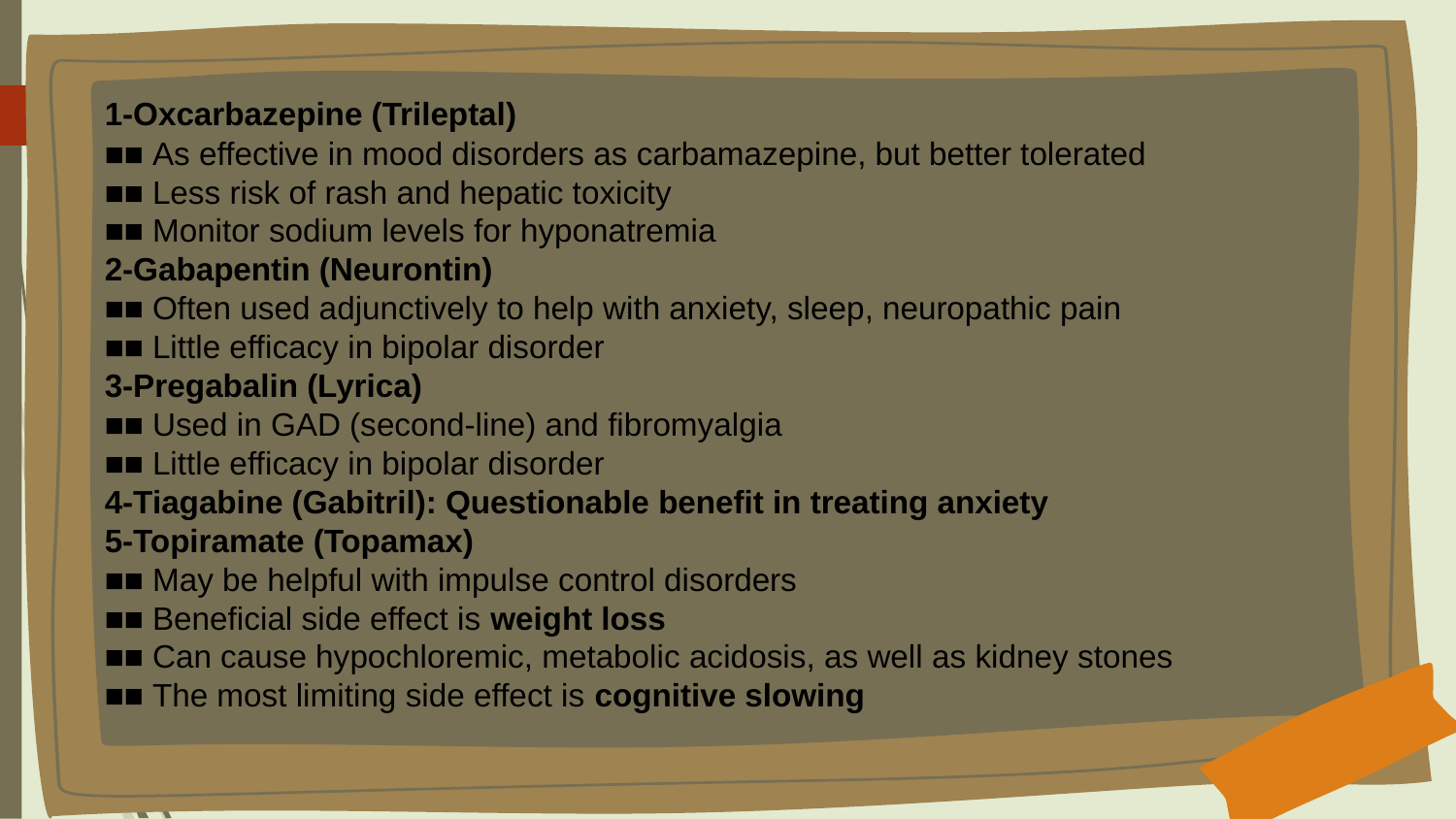

1-Oxcarbazepine (Trileptal)
■■ As effective in mood disorders as carbamazepine, but better tolerated
■■ Less risk of rash and hepatic toxicity
■■ Monitor sodium levels for hyponatremia
2-Gabapentin (Neurontin)
■■ Often used adjunctively to help with anxiety, sleep, neuropathic pain
■■ Little efficacy in bipolar disorder
3-Pregabalin (Lyrica)
■■ Used in GAD (second-line) and fibromyalgia
■■ Little efficacy in bipolar disorder
4-Tiagabine (Gabitril): Questionable benefit in treating anxiety
5-Topiramate (Topamax)
■■ May be helpful with impulse control disorders
■■ Beneficial side effect is weight loss
■■ Can cause hypochloremic, metabolic acidosis, as well as kidney stones
■■ The most limiting side effect is cognitive slowing